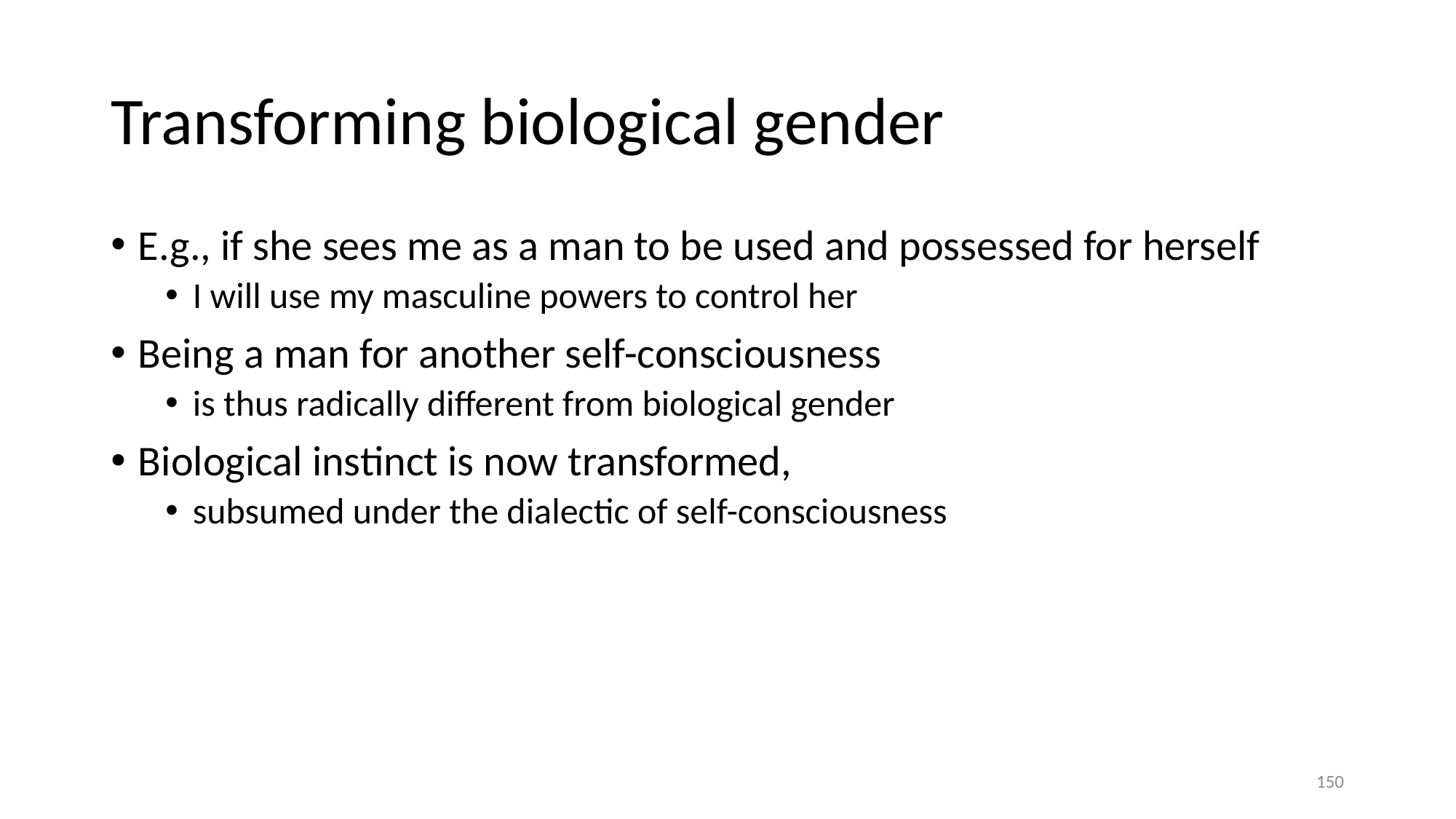

# Transforming biological gender
E.g., if she sees me as a man to be used and possessed for herself
I will use my masculine powers to control her
Being a man for another self-consciousness
is thus radically different from biological gender
Biological instinct is now transformed,
subsumed under the dialectic of self-consciousness
150